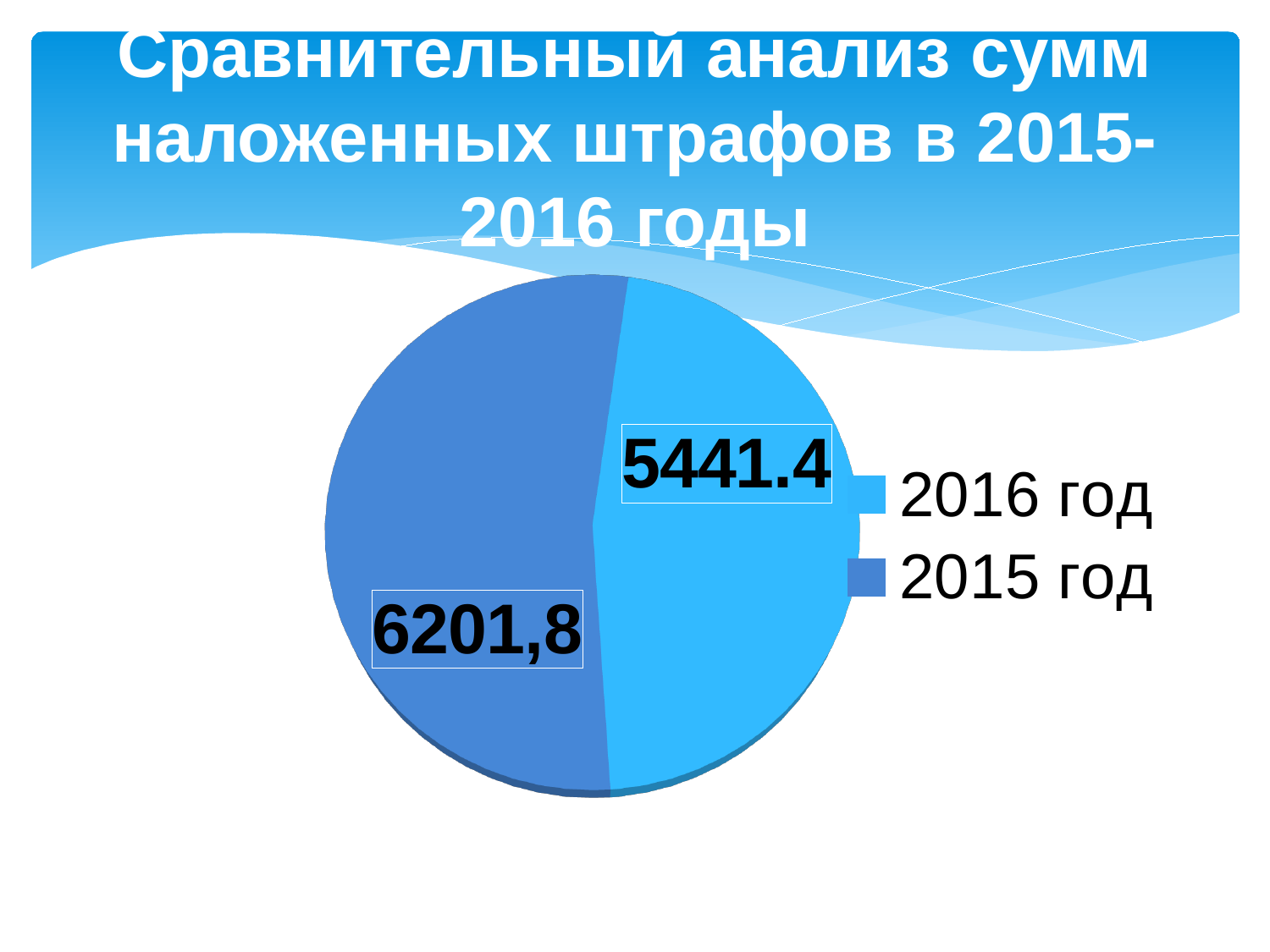

# Сравнительный анализ сумм наложенных штрафов в 2015-2016 годы

[unsupported chart]